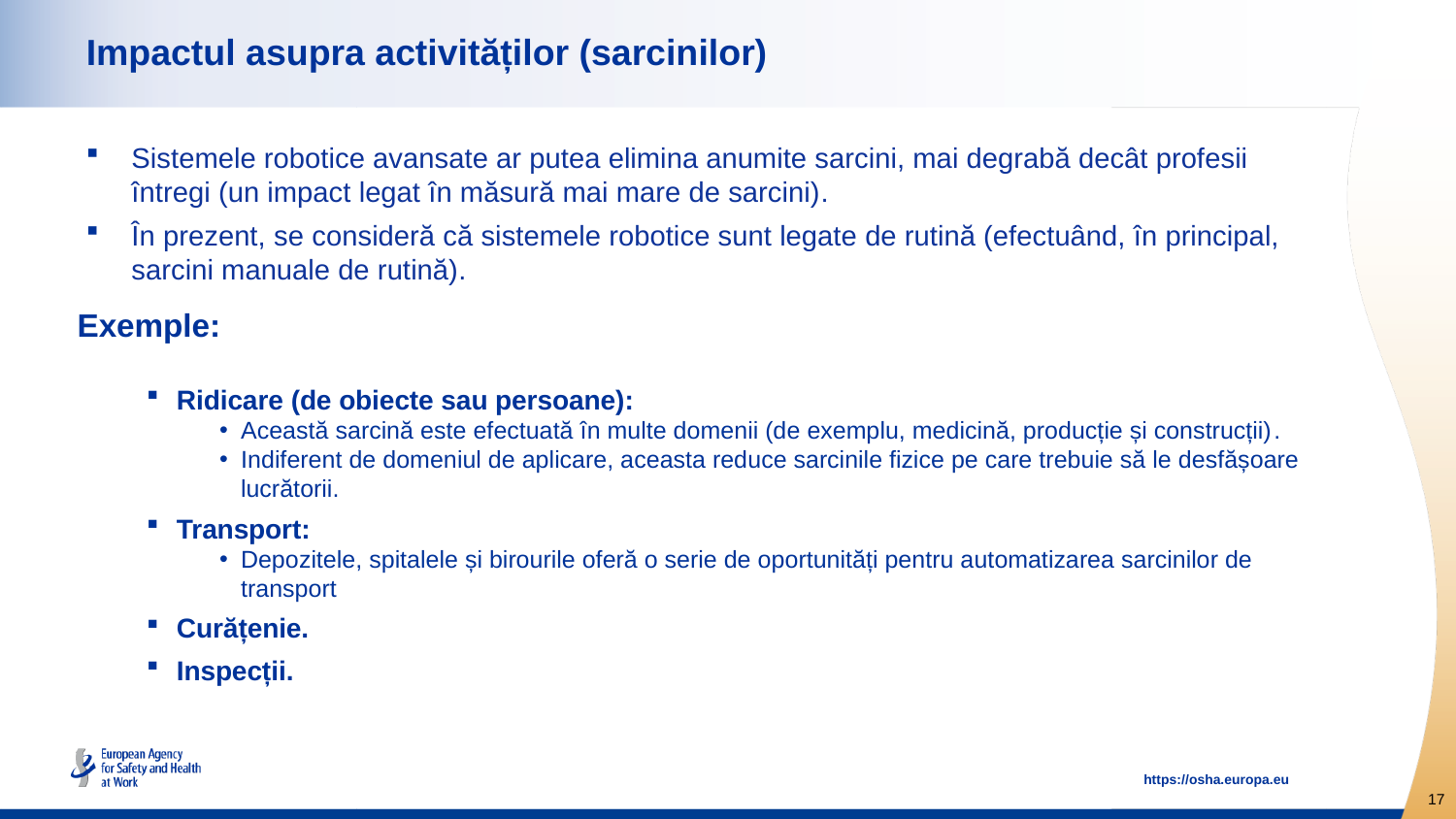

# Impactul asupra activităților (sarcinilor)
Sistemele robotice avansate ar putea elimina anumite sarcini, mai degrabă decât profesii întregi (un impact legat în măsură mai mare de sarcini).
În prezent, se consideră că sistemele robotice sunt legate de rutină (efectuând, în principal, sarcini manuale de rutină).
Exemple:
Ridicare (de obiecte sau persoane):
Această sarcină este efectuată în multe domenii (de exemplu, medicină, producție și construcții).
Indiferent de domeniul de aplicare, aceasta reduce sarcinile fizice pe care trebuie să le desfășoare lucrătorii.
Transport:
Depozitele, spitalele și birourile oferă o serie de oportunități pentru automatizarea sarcinilor de transport
Curățenie.
Inspecții.